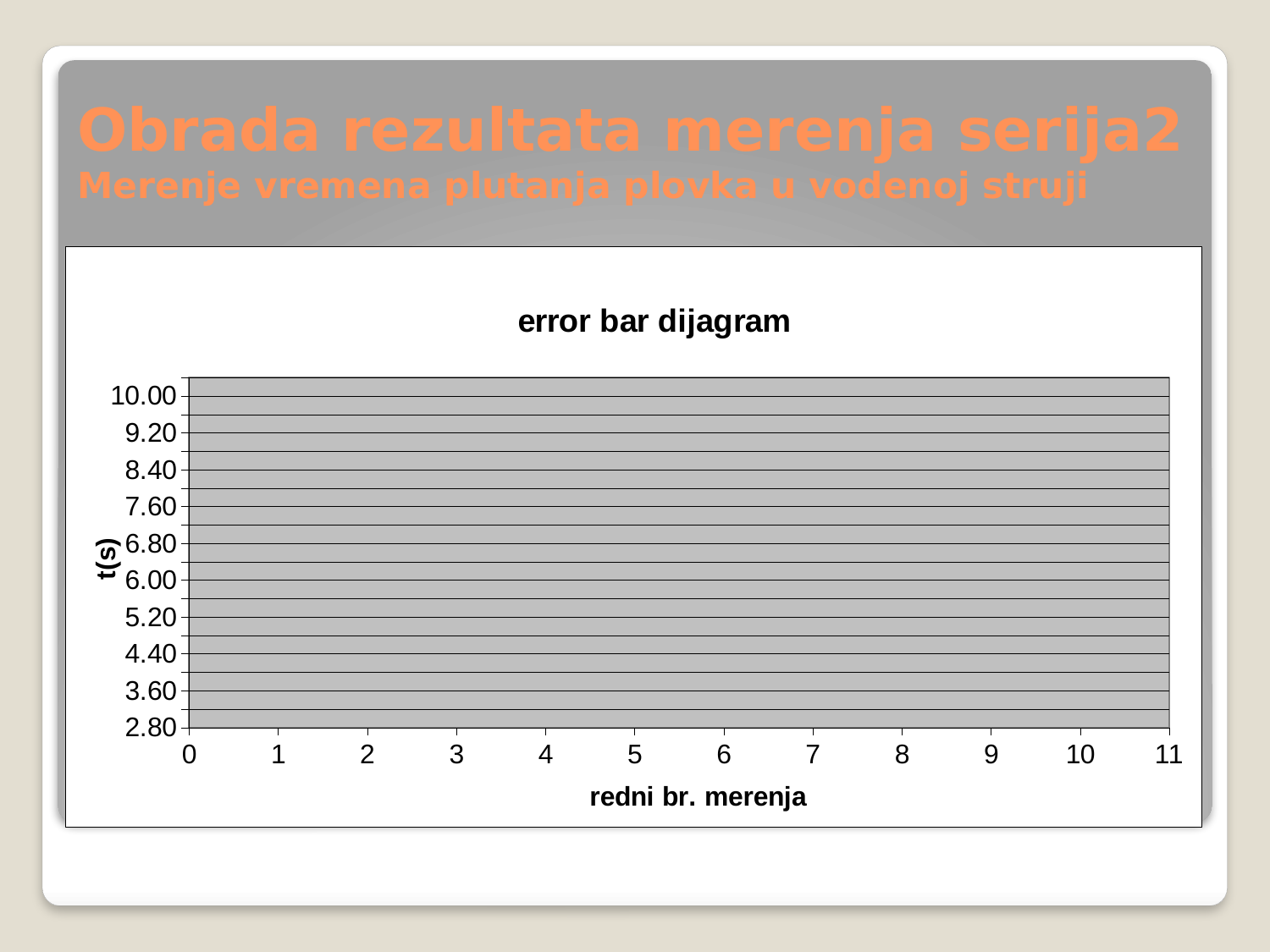

# Obrada rezultata merenja serija2 Merenje vremena plutanja plovka u vodenoj struji

### Chart: error bar dijagram

| Category |  |
|---|---|